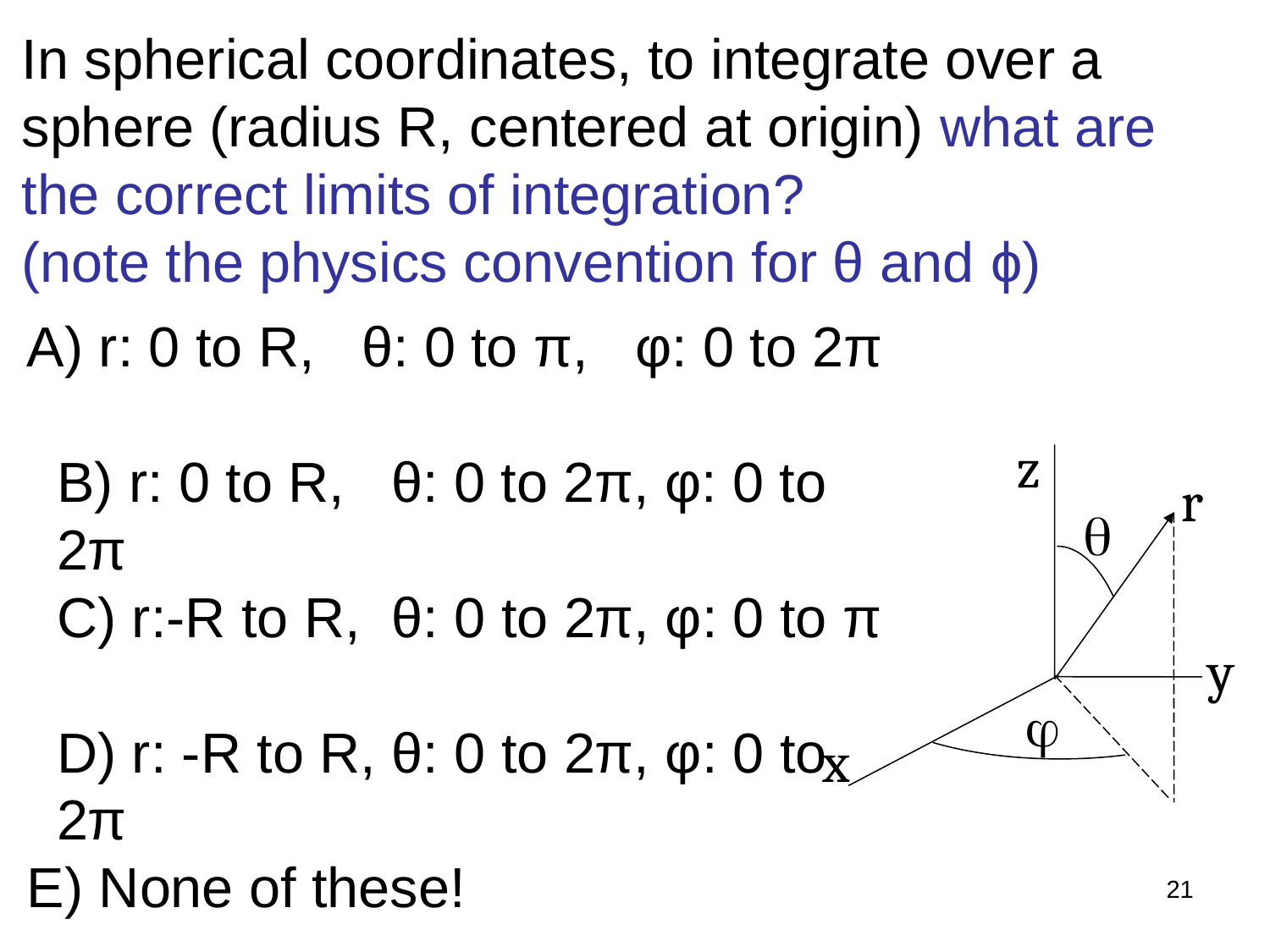

In spherical coordinates, to integrate over a sphere (radius R, centered at origin) what are the correct limits of integration?
(note the physics convention for θ and ϕ)
 r: 0 to R,   θ: 0 to π,   φ: 0 to 2π
B) r: 0 to R,   θ: 0 to 2π, φ: 0 to 2π
C) r:-R to R,  θ: 0 to 2π, φ: 0 to π
D) r: -R to R, θ: 0 to 2π, φ: 0 to 2π
E) None of these!
z

r
θ

y

φ
x

21